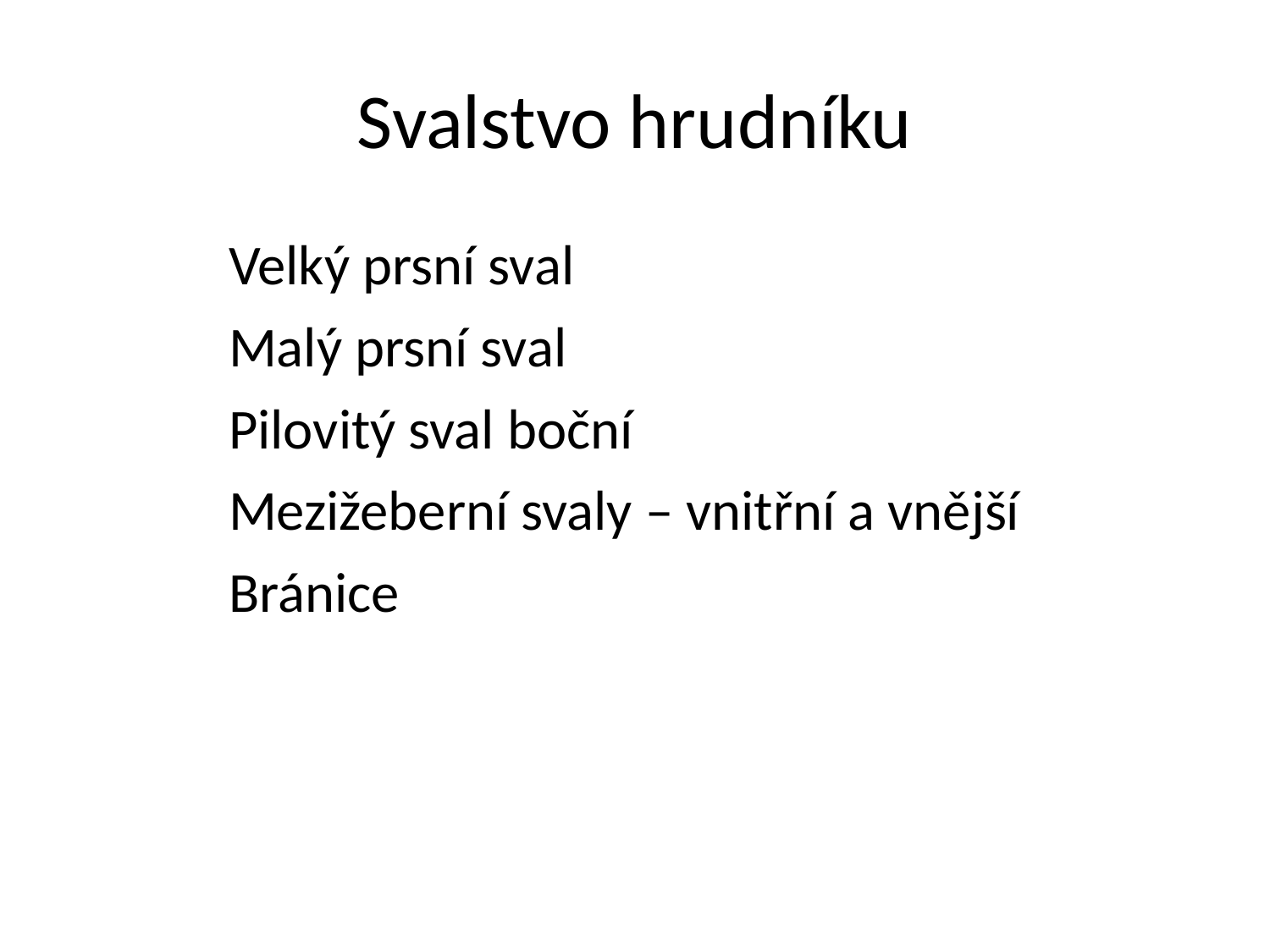

# Svalstvo hrudníku
            Velký prsní sval
            Malý prsní sval
            Pilovitý sval boční
            Mezižeberní svaly – vnitřní a vnější
            Bránice